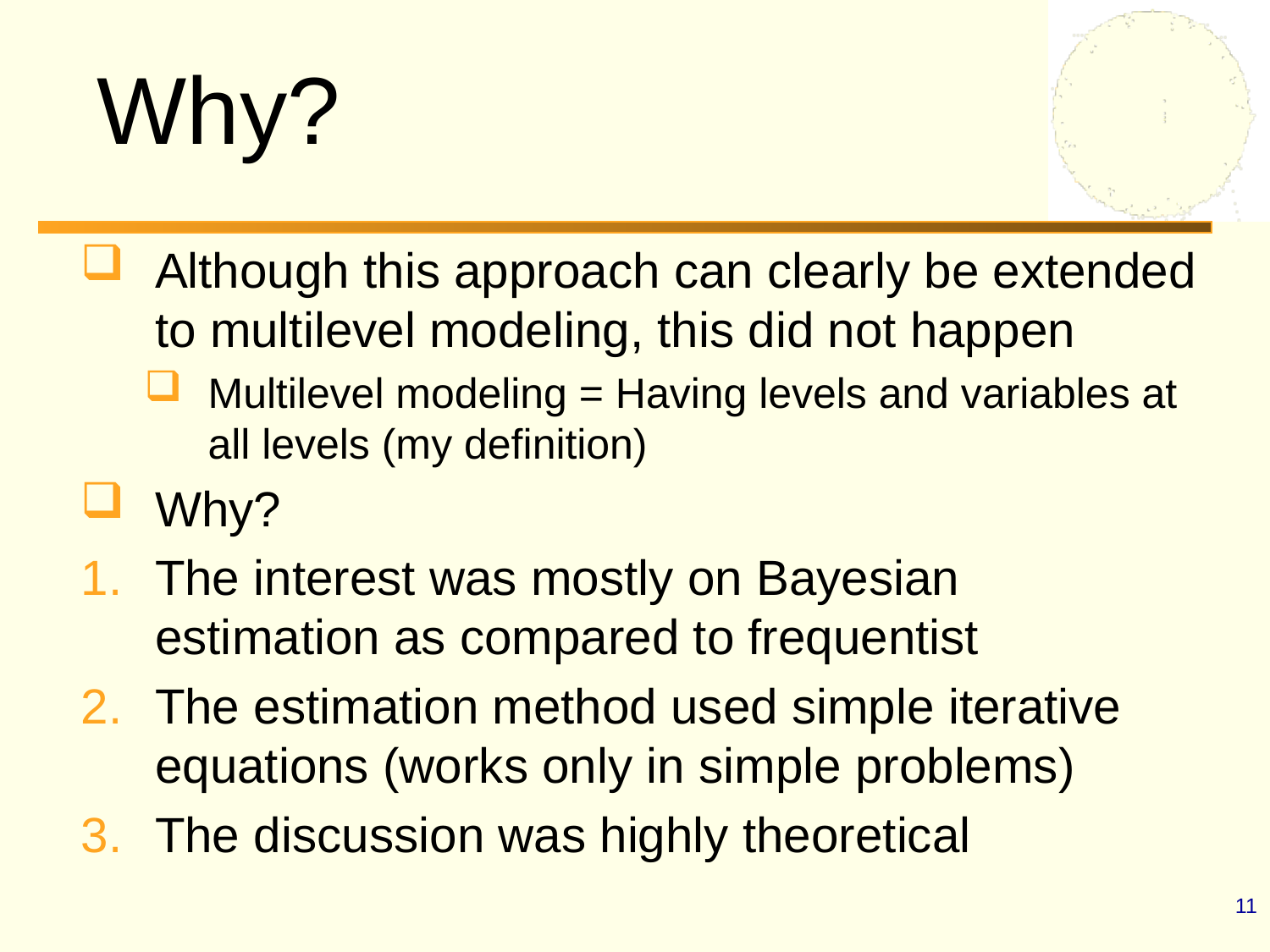

Why?
Although this approach can clearly be extended to multilevel modeling, this did not happen
Multilevel modeling = Having levels and variables at all levels (my definition)
Why?
The interest was mostly on Bayesian estimation as compared to frequentist
The estimation method used simple iterative equations (works only in simple problems)
The discussion was highly theoretical
11